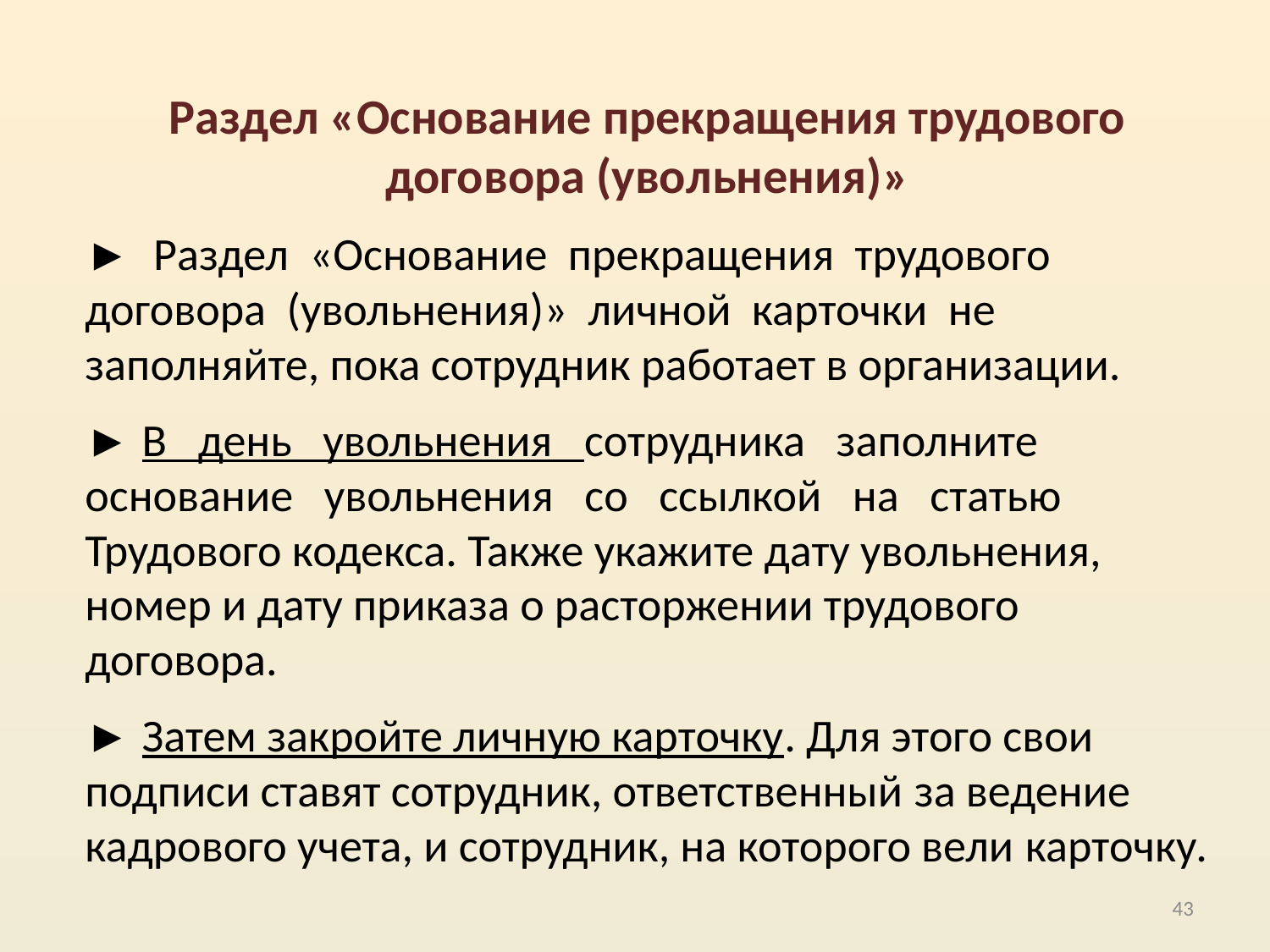

Раздел «Основание прекращения трудового договора (увольнения)»
►  Раздел  «Основание  прекращения  трудового договора  (увольнения)»  личной  карточки  не заполняйте, пока сотрудник работает в организации.
► В   день   увольнения   сотрудника   заполните основание   увольнения   со   ссылкой   на   статью Трудового кодекса. Также укажите дату увольнения, номер и дату приказа о расторжении трудового договора.
► Затем закройте личную карточку. Для этого свои подписи ставят сотрудник, ответственный за ведение кадрового учета, и сотрудник, на которого вели карточку.
43